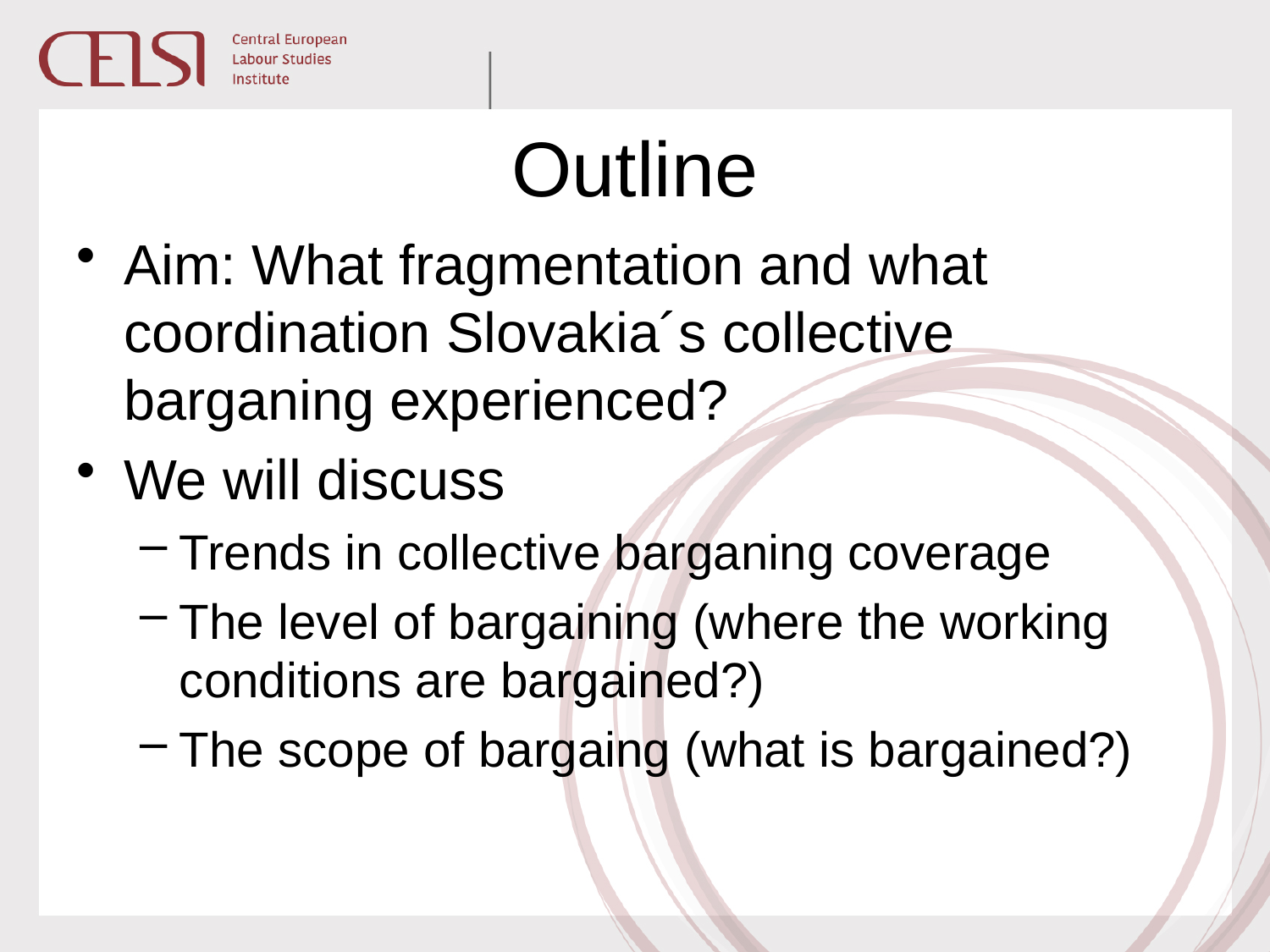

# Outline
Aim: What fragmentation and what coordination Slovakia´s collective barganing experienced?
We will discuss
Trends in collective barganing coverage
The level of bargaining (where the working conditions are bargained?)
The scope of bargaing (what is bargained?)